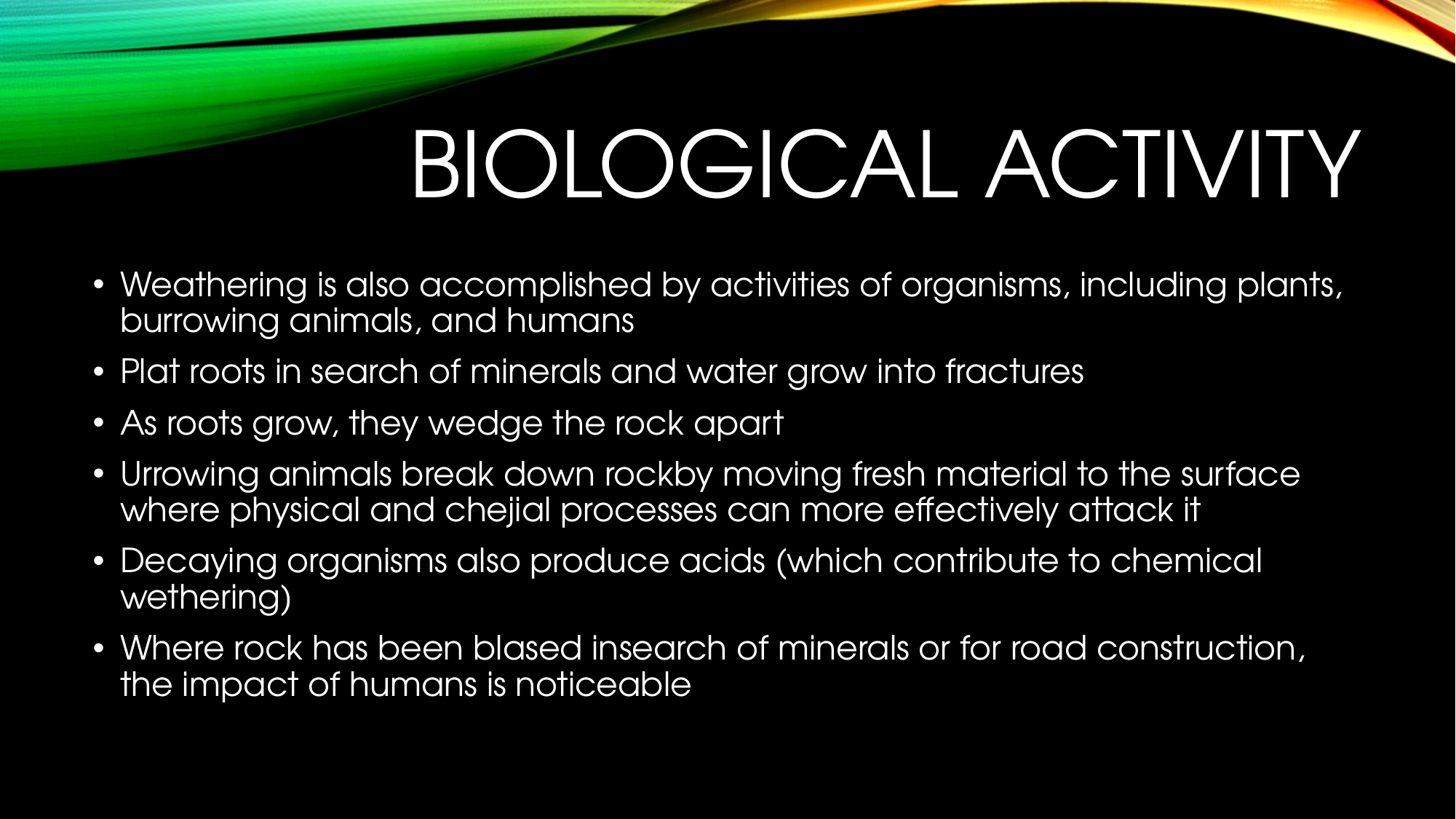

# Biological activity
Weathering is also accomplished by activities of organisms, including plants, burrowing animals, and humans
Plat roots in search of minerals and water grow into fractures
As roots grow, they wedge the rock apart
Urrowing animals break down rockby moving fresh material to the surface where physical and chejial processes can more effectively attack it
Decaying organisms also produce acids (which contribute to chemical wethering)
Where rock has been blased insearch of minerals or for road construction, the impact of humans is noticeable